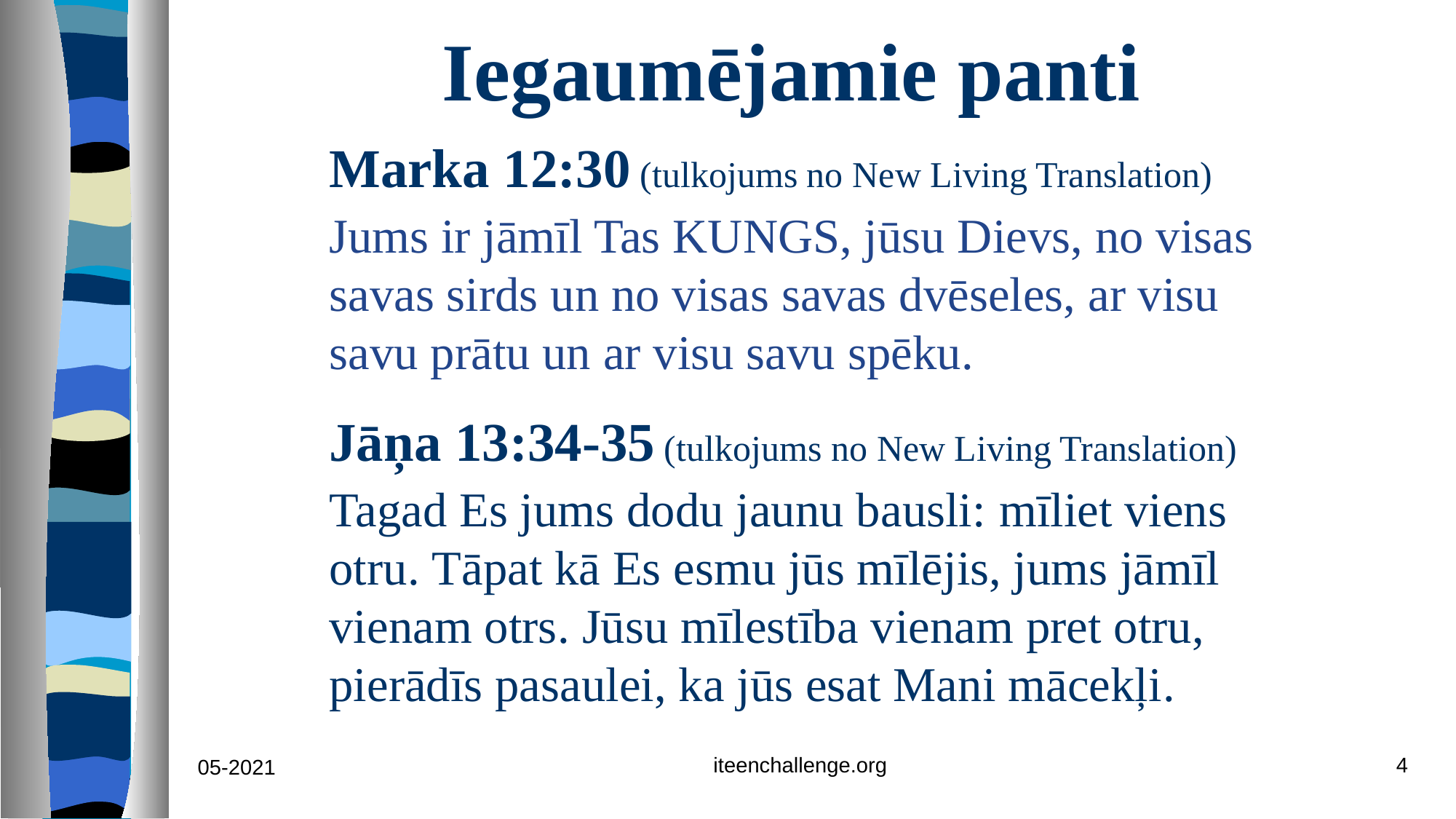

# Iegaumējamie panti
Marka 12:30 (tulkojums no New Living Translation)
Jums ir jāmīl Tas KUNGS, jūsu Dievs, no visas savas sirds un no visas savas dvēseles, ar visu savu prātu un ar visu savu spēku.
Jāņa 13:34-35 (tulkojums no New Living Translation)
Tagad Es jums dodu jaunu bausli: mīliet viens otru. Tāpat kā Es esmu jūs mīlējis, jums jāmīl vienam otrs. Jūsu mīlestība vienam pret otru, pierādīs pasaulei, ka jūs esat Mani mācekļi.
iteenchallenge.org
4
05-2021